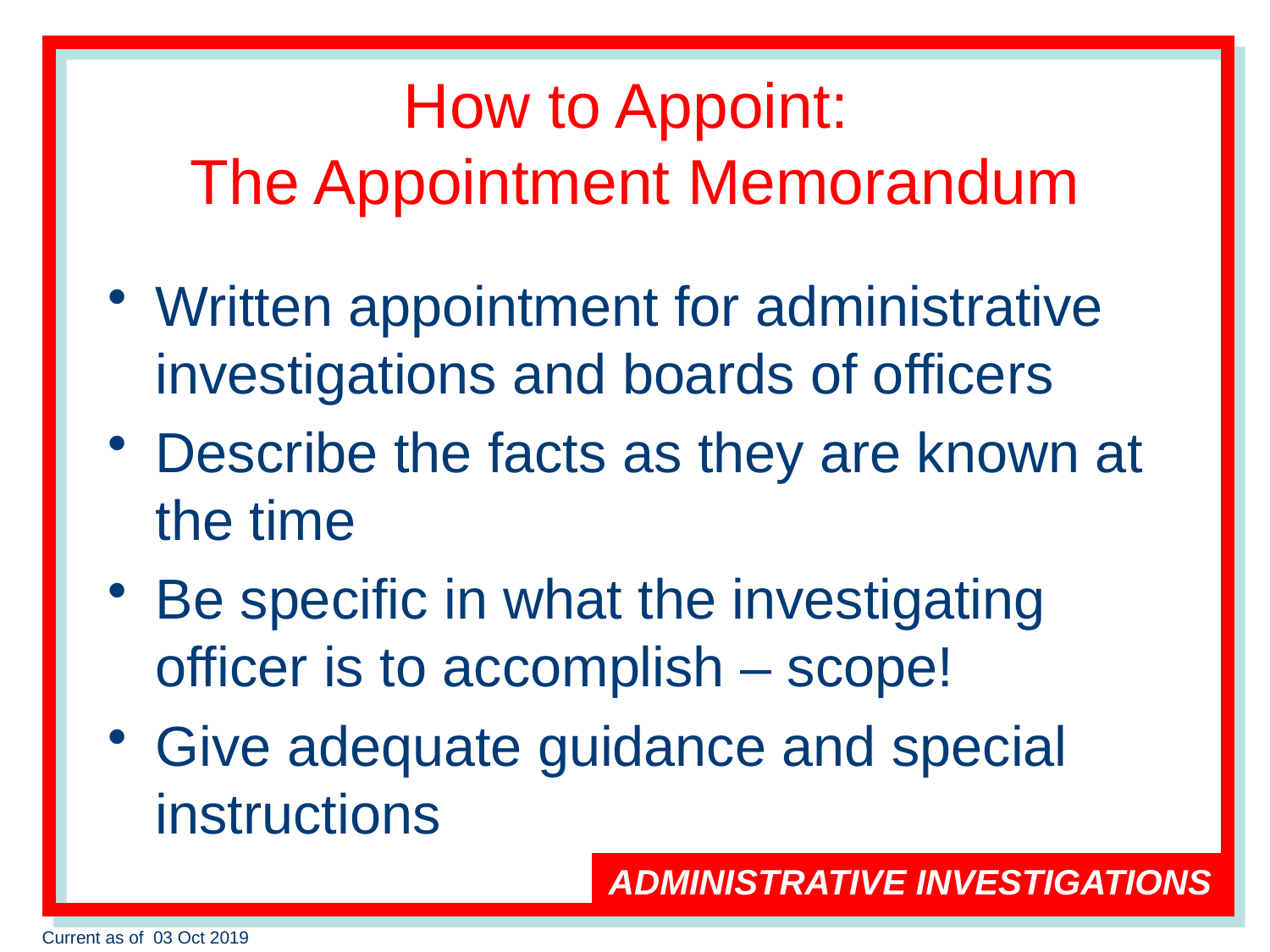

# How to Appoint: The Appointment Memorandum
Written appointment for administrative investigations and boards of officers
Describe the facts as they are known at the time
Be specific in what the investigating officer is to accomplish – scope!
Give adequate guidance and special instructions